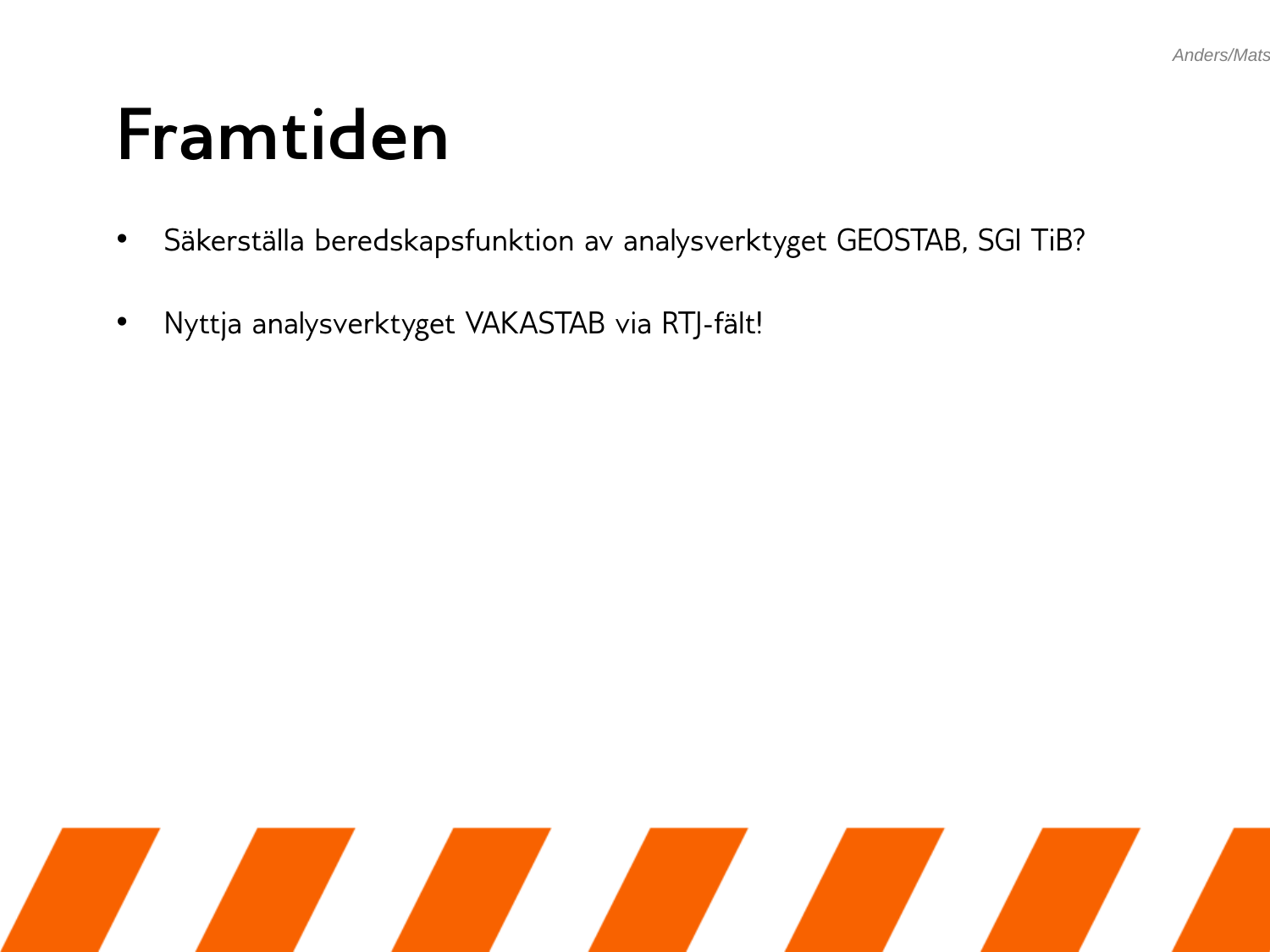

Anders/Mats
# Framtiden
Säkerställa beredskapsfunktion av analysverktyget GEOSTAB, SGI TiB?
Nyttja analysverktyget VAKASTAB via RTJ-fält!